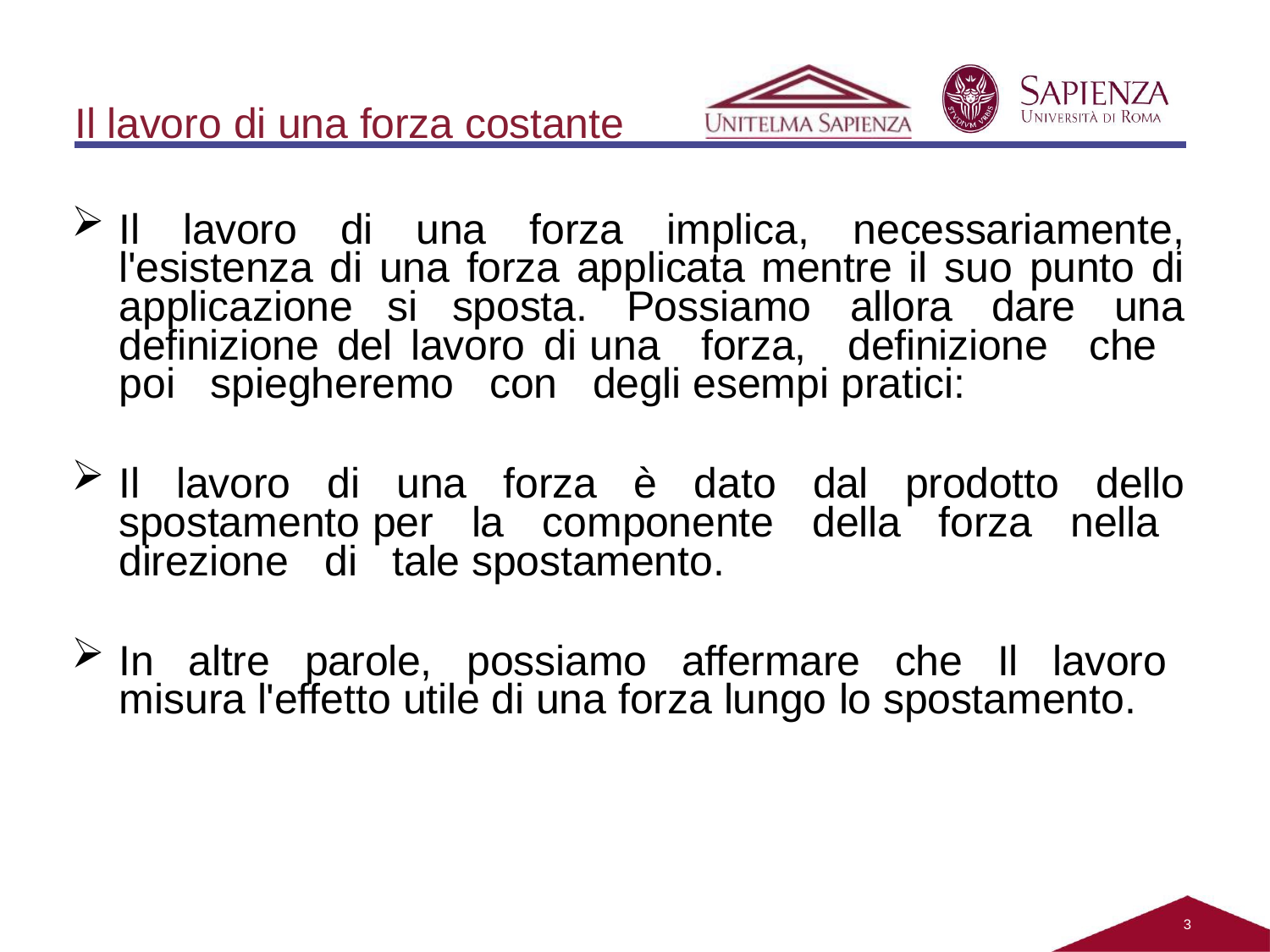

Il lavoro di una forza costante

Il lavoro di una forza implica, necessariamente, l'esistenza di una forza applicata mentre il suo punto di applicazione si sposta. Possiamo allora dare una definizione del lavoro di una   forza,   definizione   che   poi   spiegheremo   con   degli esempi pratici:

Il lavoro di una forza è dato dal prodotto dello spostamento per   la   componente   della   forza   nella   direzione   di   tale spostamento.

In  altre  parole,  possiamo  affermare  che  Il  lavoro  misura l'effetto utile di una forza lungo lo spostamento.
3